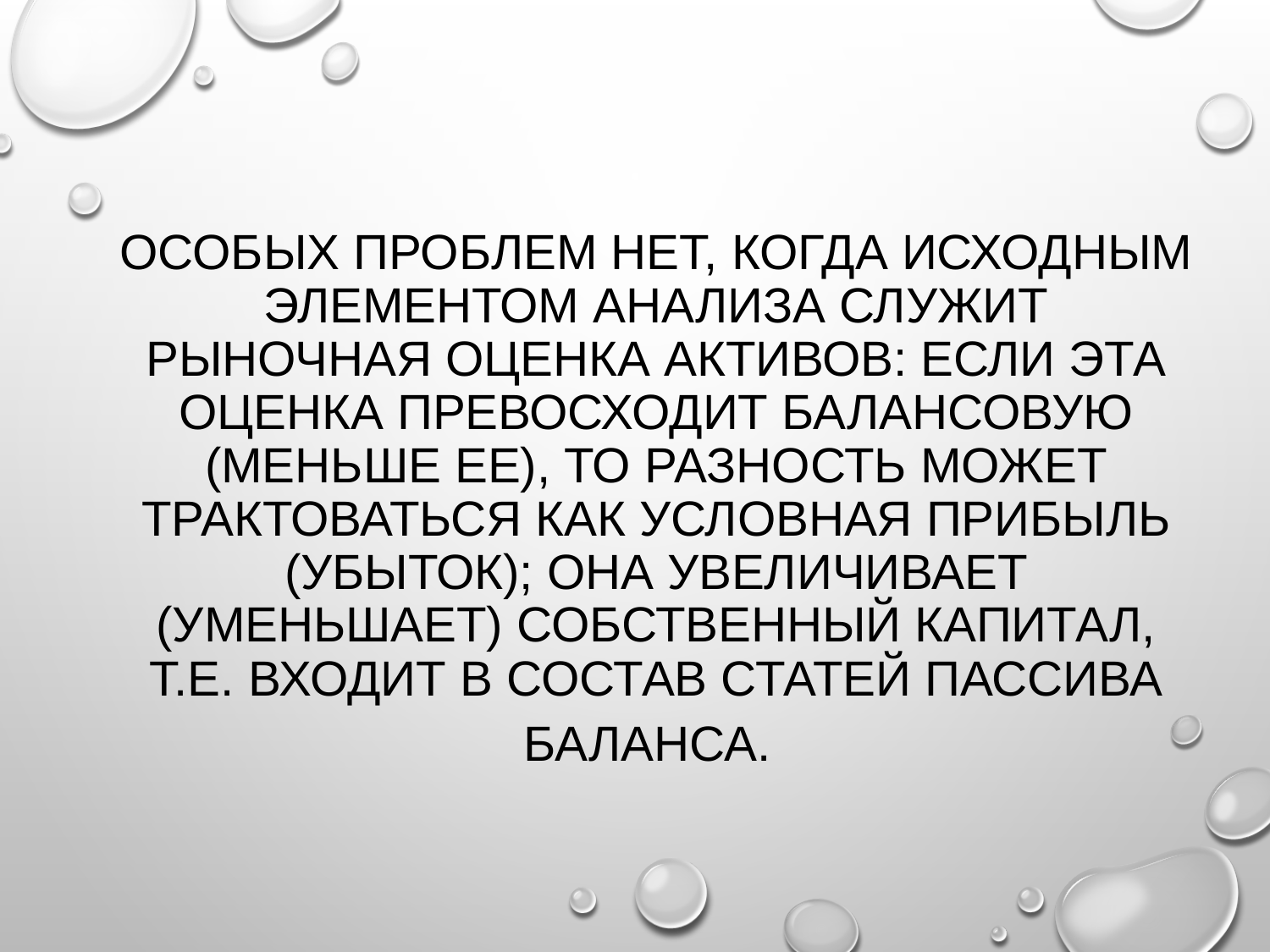

# Особых проблем нет, когда исходным элементом анализа служит рыночная оценка активов: если эта оценка превосходит балансовую (меньше ее), то разность может трактоваться как условная прибыль (убыток); она увеличивает (уменьшает) собственный капитал, т.е. входит в состав статей пассива баланса.